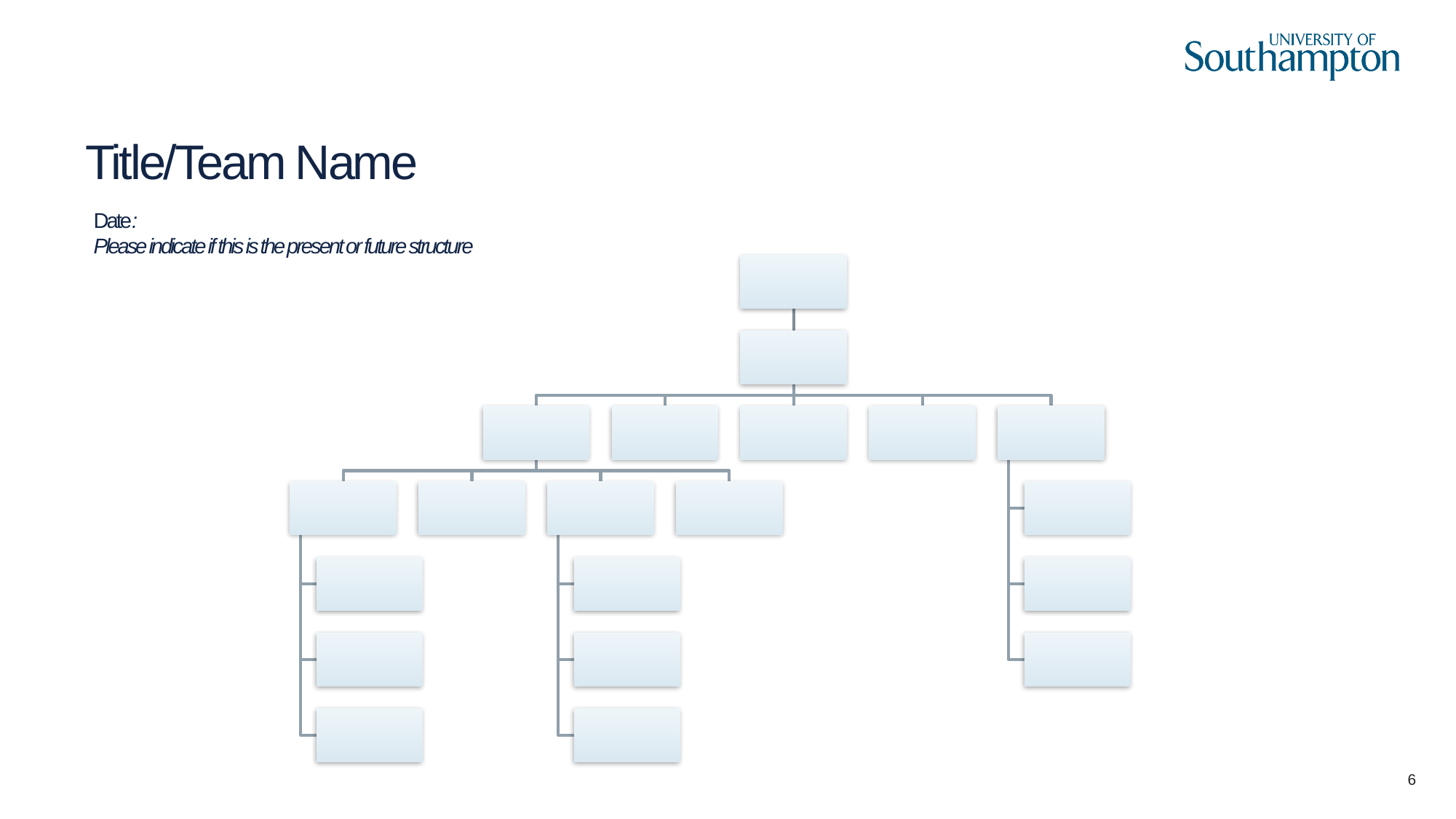

# Title/Team Name
Date:
Please indicate if this is the present or future structure